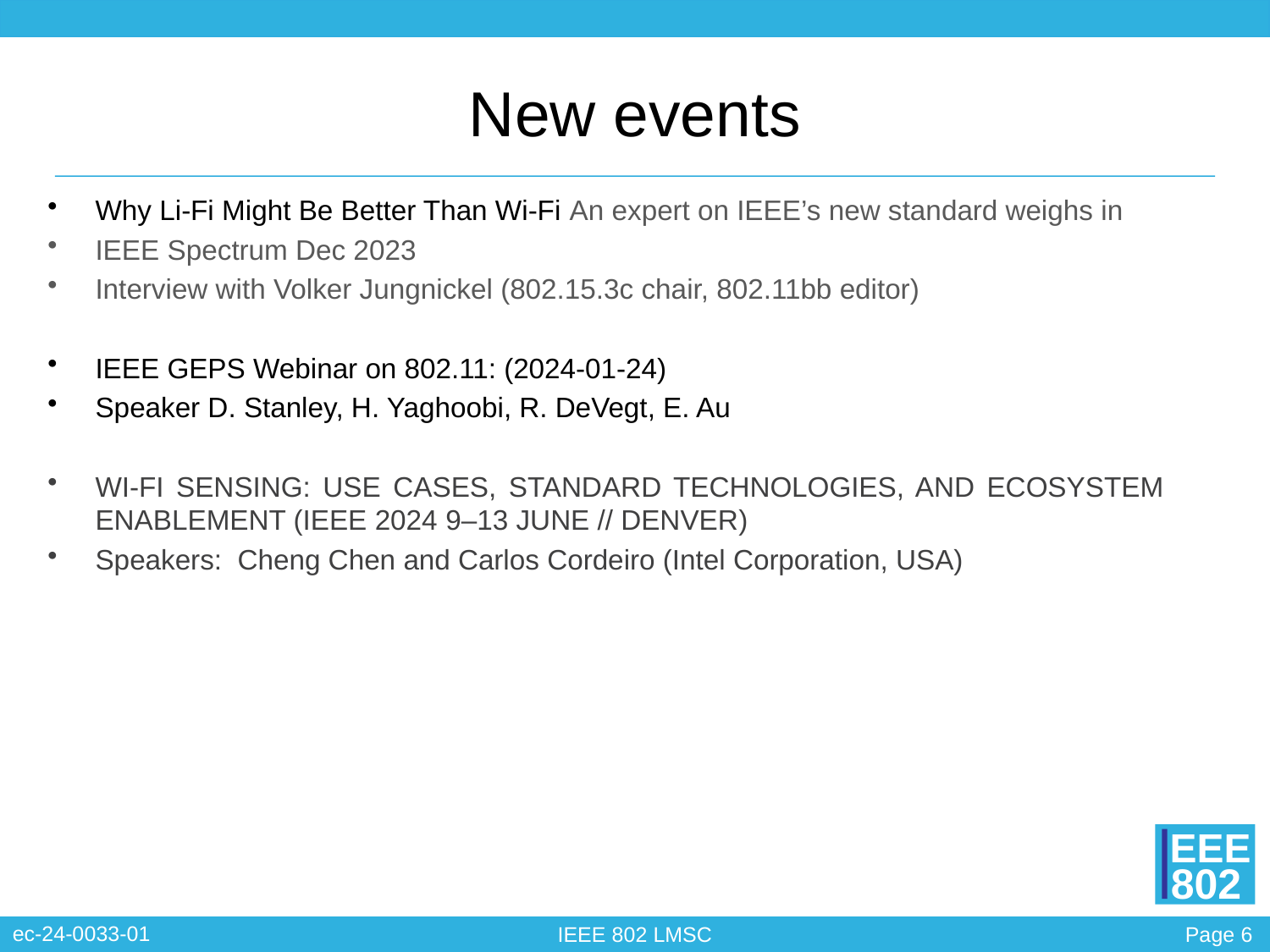

# New events
Why Li-Fi Might Be Better Than Wi-Fi An expert on IEEE’s new standard weighs in
IEEE Spectrum Dec 2023
Interview with Volker Jungnickel (802.15.3c chair, 802.11bb editor)

IEEE GEPS Webinar on 802.11: (2024-01-24)
Speaker D. Stanley, H. Yaghoobi, R. DeVegt, E. Au

WI-FI SENSING: USE CASES, STANDARD TECHNOLOGIES, AND ECOSYSTEM ENABLEMENT (IEEE 2024 9–13 June // Denver)
Speakers:  Cheng Chen and Carlos Cordeiro (Intel Corporation, USA)